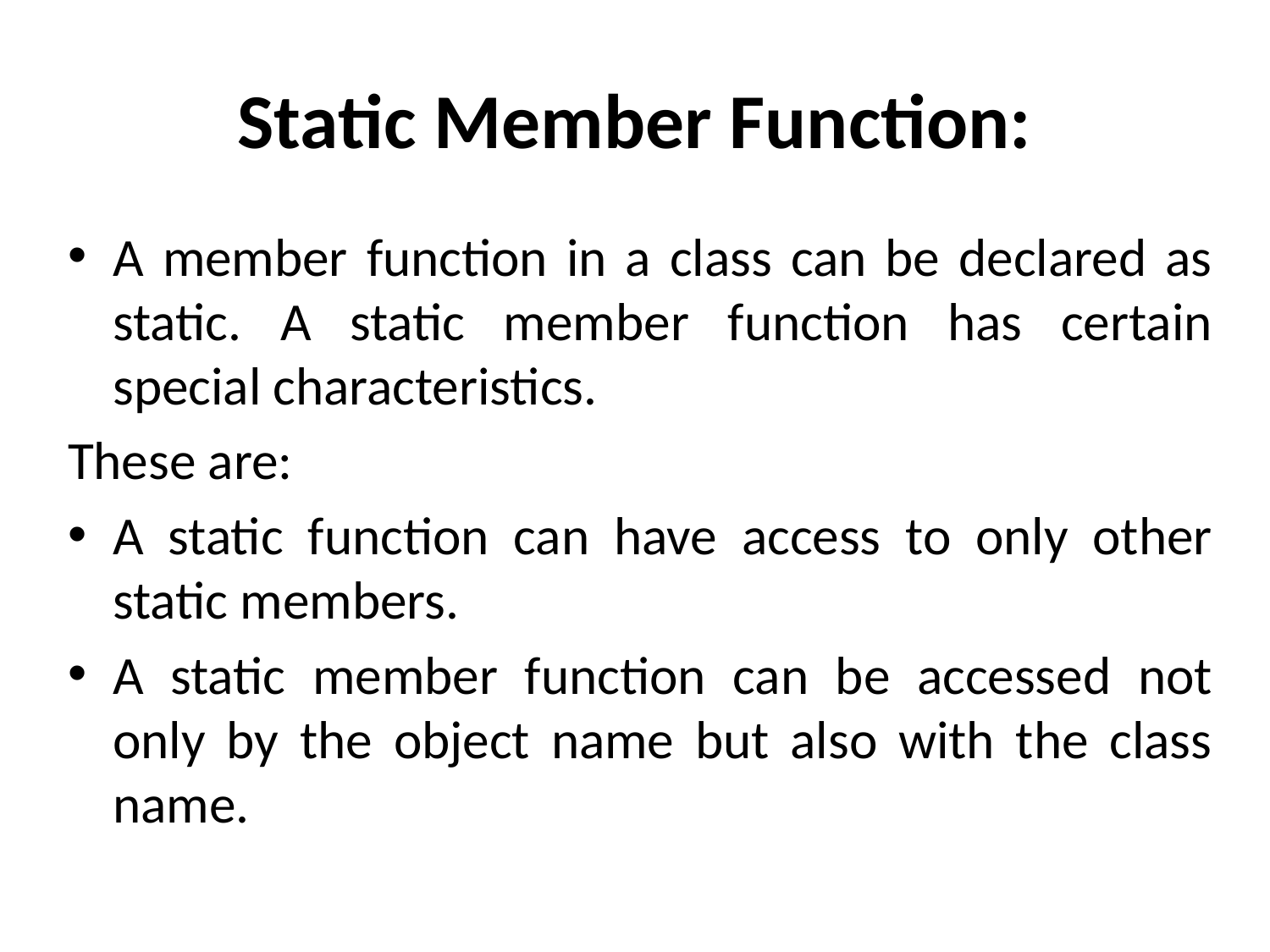

# Static Member Function:
A member function in a class can be declared as static. A static member function has certain special characteristics.
These are:
A static function can have access to only other static members.
A static member function can be accessed not only by the object name but also with the class name.